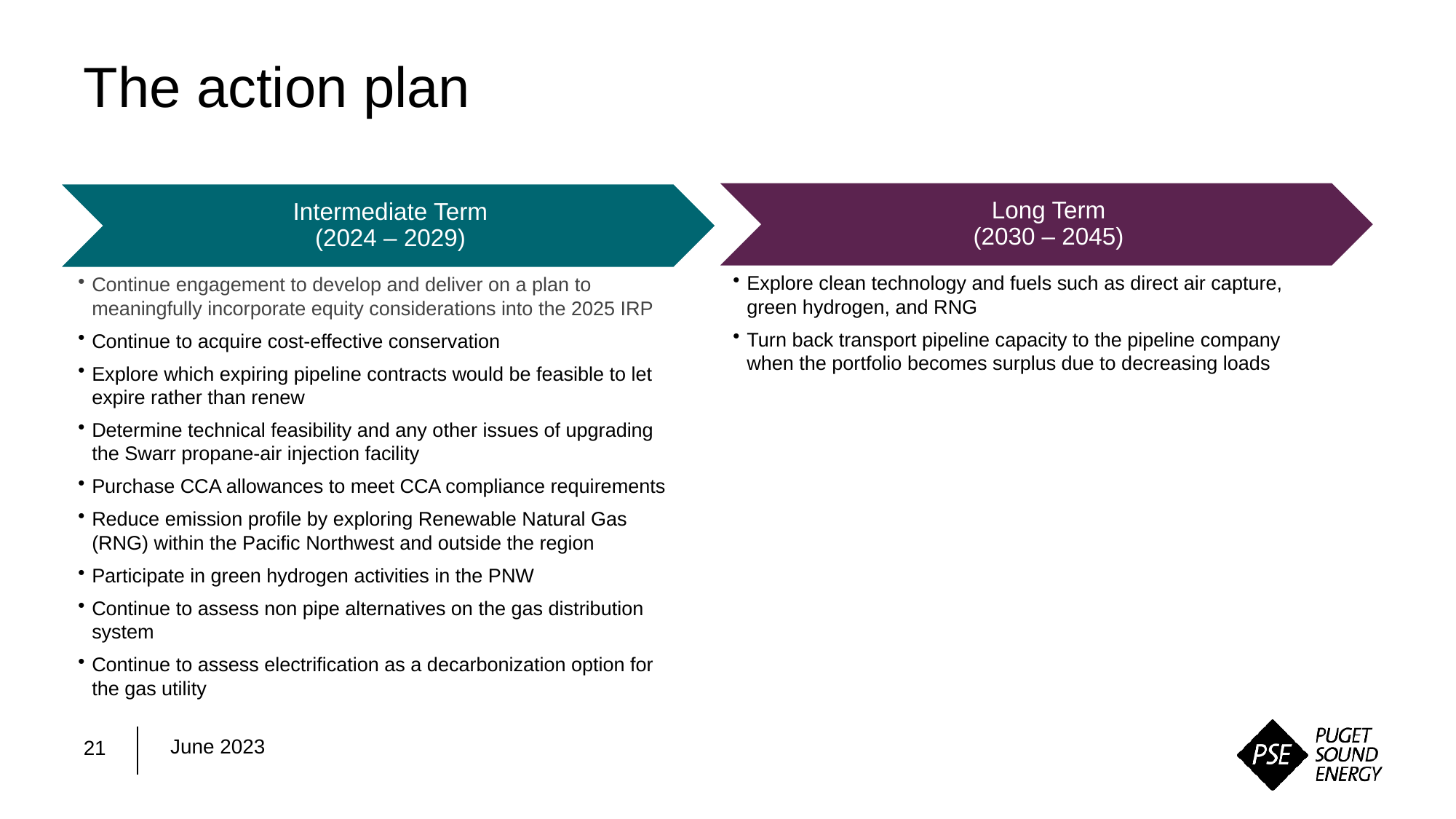

# The action plan
Intermediate Term
(2024 – 2029)​
Continue engagement to develop and deliver on a plan to meaningfully incorporate equity considerations into the 2025 IRP
Continue to acquire cost-effective conservation
Explore which expiring pipeline contracts would be feasible to let expire rather than renew
Determine technical feasibility and any other issues of upgrading the Swarr propane-air injection facility
Purchase CCA allowances to meet CCA compliance requirements
Reduce emission profile by exploring Renewable Natural Gas (RNG) within the Pacific Northwest and outside the region
Participate in green hydrogen activities in the PNW
Continue to assess non pipe alternatives on the gas distribution system
Continue to assess electrification as a decarbonization option for the gas utility
Long Term
(2030 – 2045)
Explore clean technology and fuels such as direct air capture, green hydrogen, and RNG
Turn back transport pipeline capacity to the pipeline company when the portfolio becomes surplus due to decreasing loads